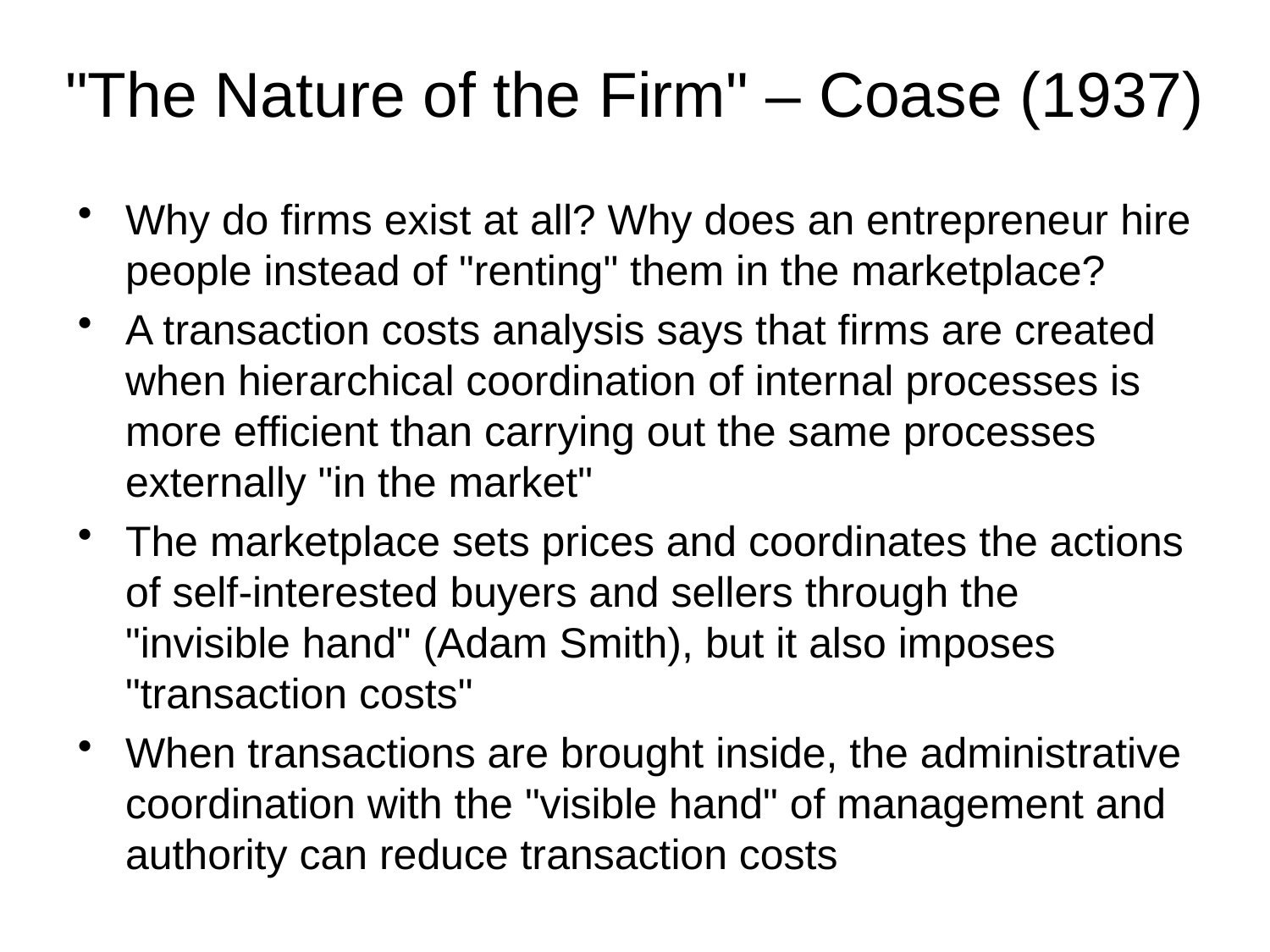

# "The Nature of the Firm" – Coase (1937)
Why do firms exist at all? Why does an entrepreneur hire people instead of "renting" them in the marketplace?
A transaction costs analysis says that firms are created when hierarchical coordination of internal processes is more efficient than carrying out the same processes externally "in the market"
The marketplace sets prices and coordinates the actions of self-interested buyers and sellers through the "invisible hand" (Adam Smith), but it also imposes "transaction costs"
When transactions are brought inside, the administrative coordination with the "visible hand" of management and authority can reduce transaction costs